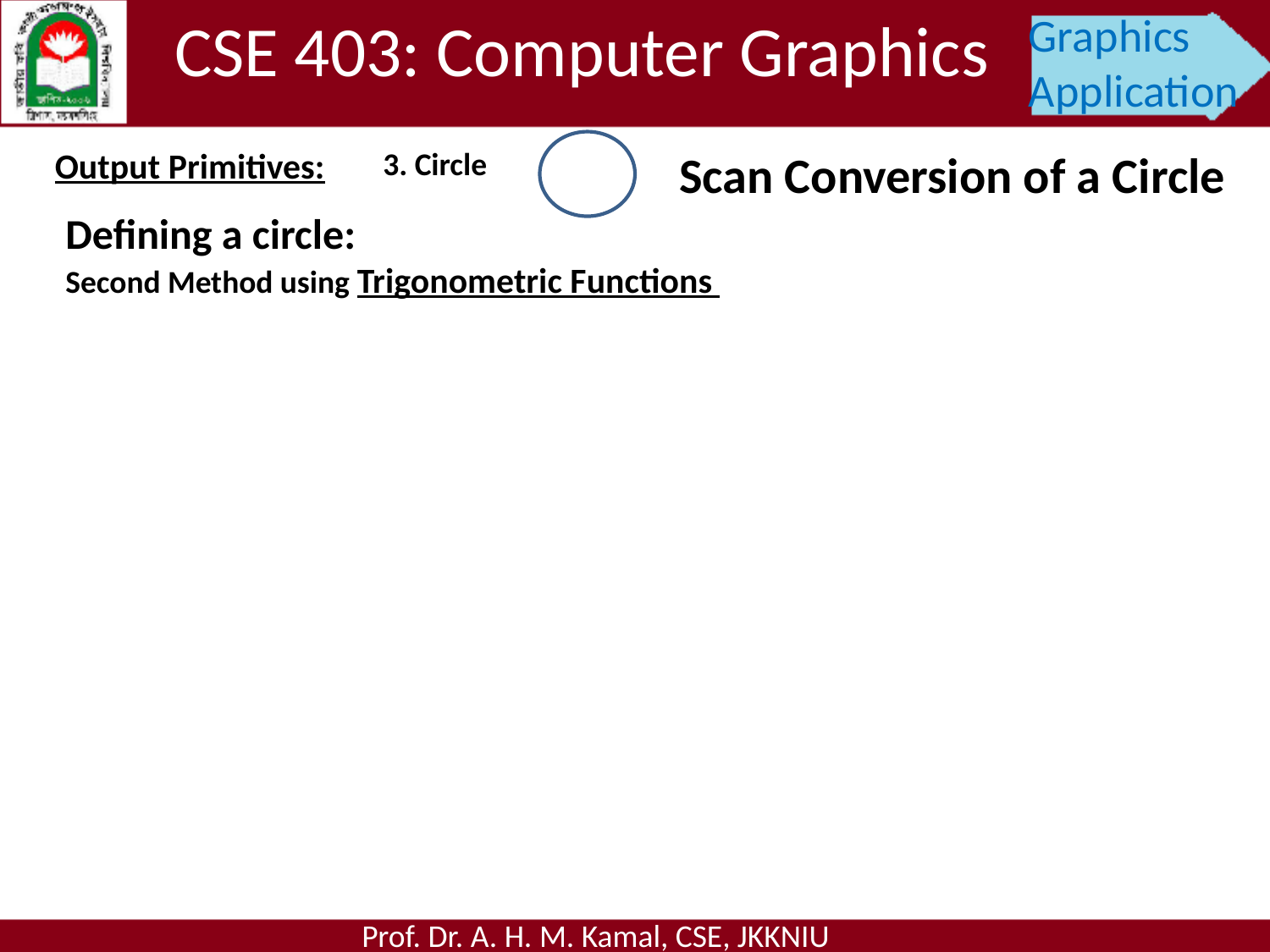

CSE 403: Computer Graphics
Graphics Application

Output Primitives:
3. Circle
Scan Conversion of a Circle
Defining a circle:
Second Method using Trigonometric Functions
Prof. Dr. A. H. M. Kamal, CSE, JKKNIU